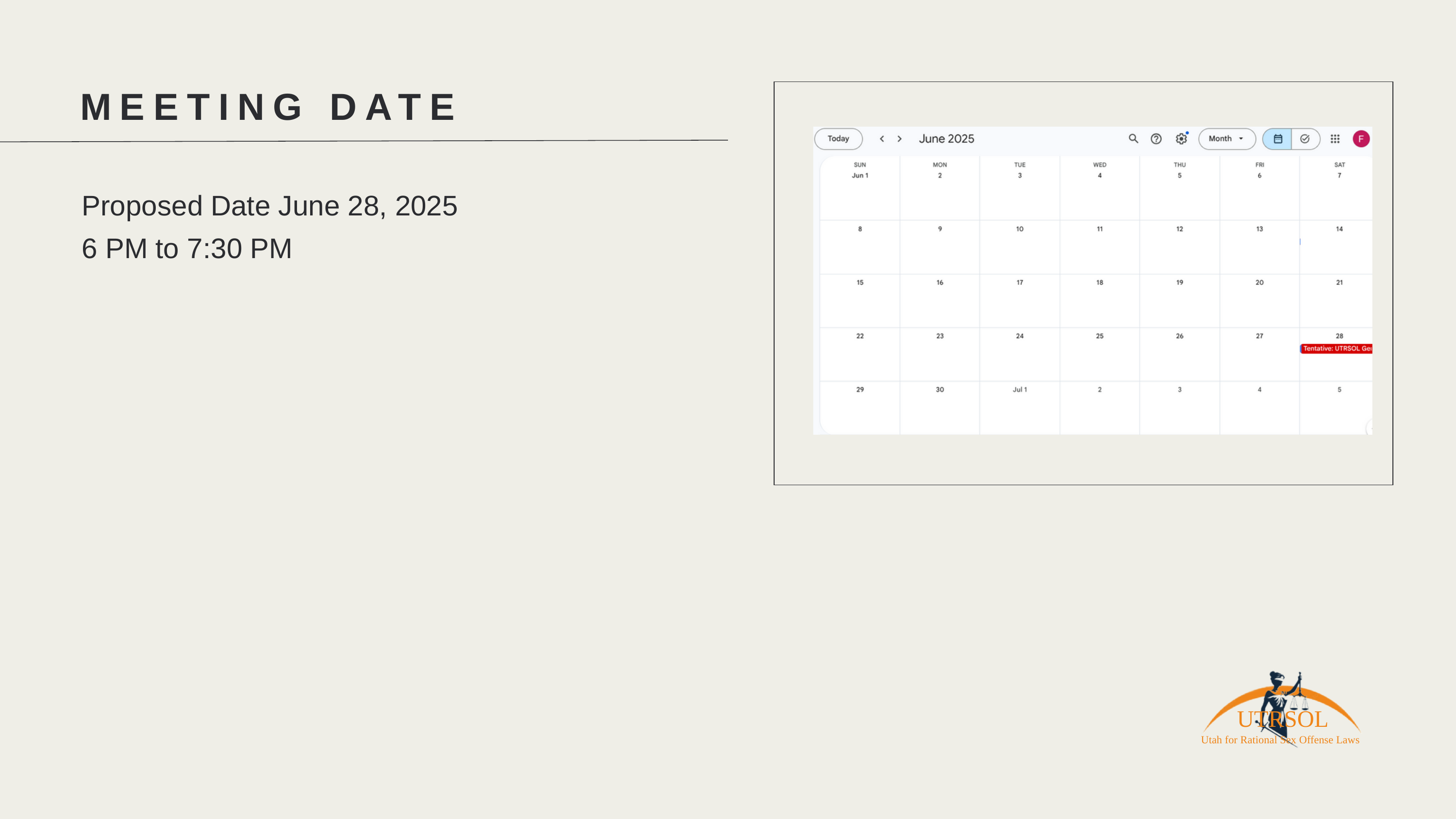

MEETING DATE

Proposed Date June 28, 2025
6 PM to 7:30 PM

UTRSOL
Utah for Rational Sex Offense Laws